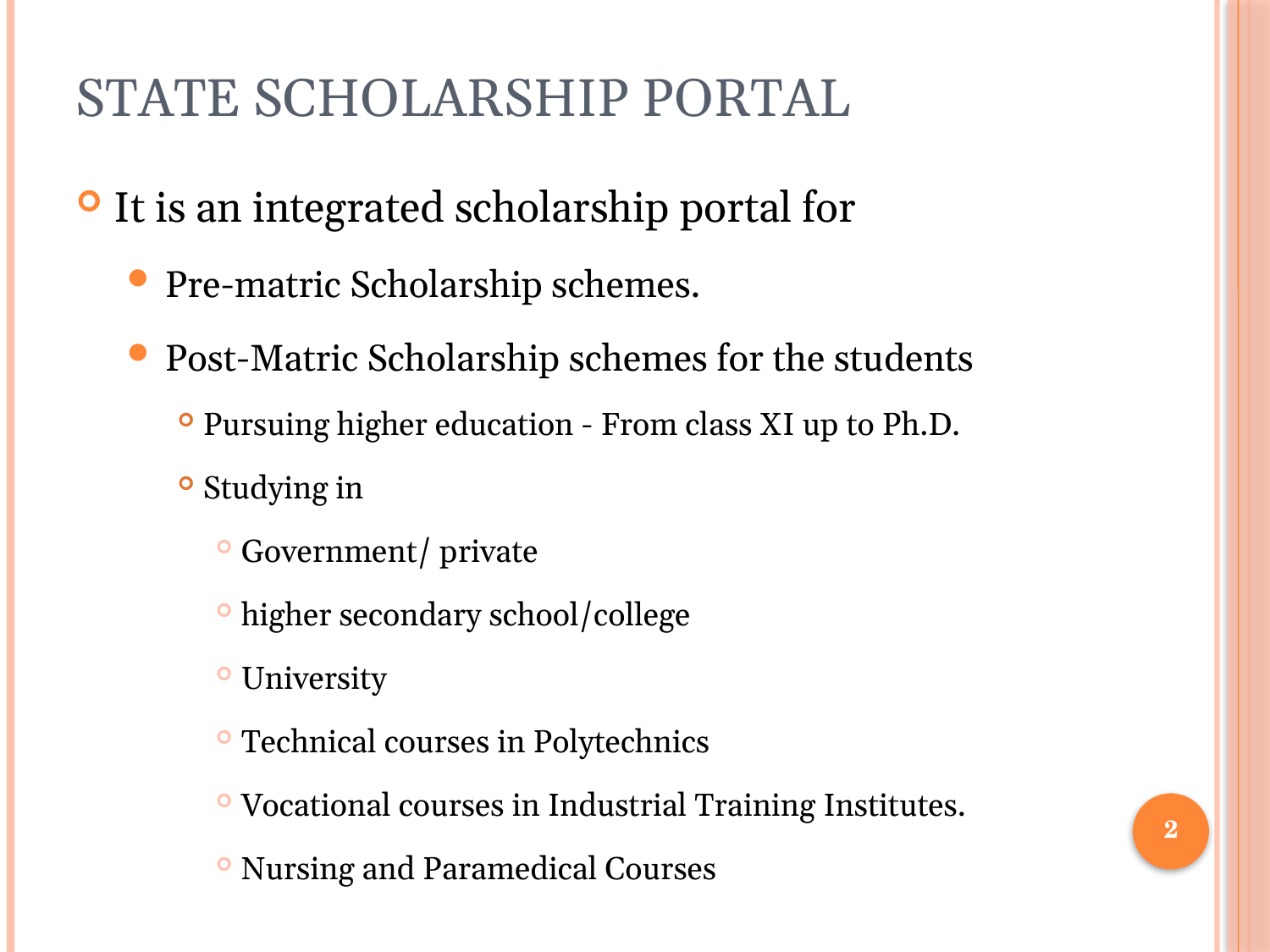

# State Scholarship portal
It is an integrated scholarship portal for
Pre-matric Scholarship schemes.
Post-Matric Scholarship schemes for the students
Pursuing higher education - From class XI up to Ph.D.
Studying in
Government/ private
higher secondary school/college
University
Technical courses in Polytechnics
Vocational courses in Industrial Training Institutes.
Nursing and Paramedical Courses
2